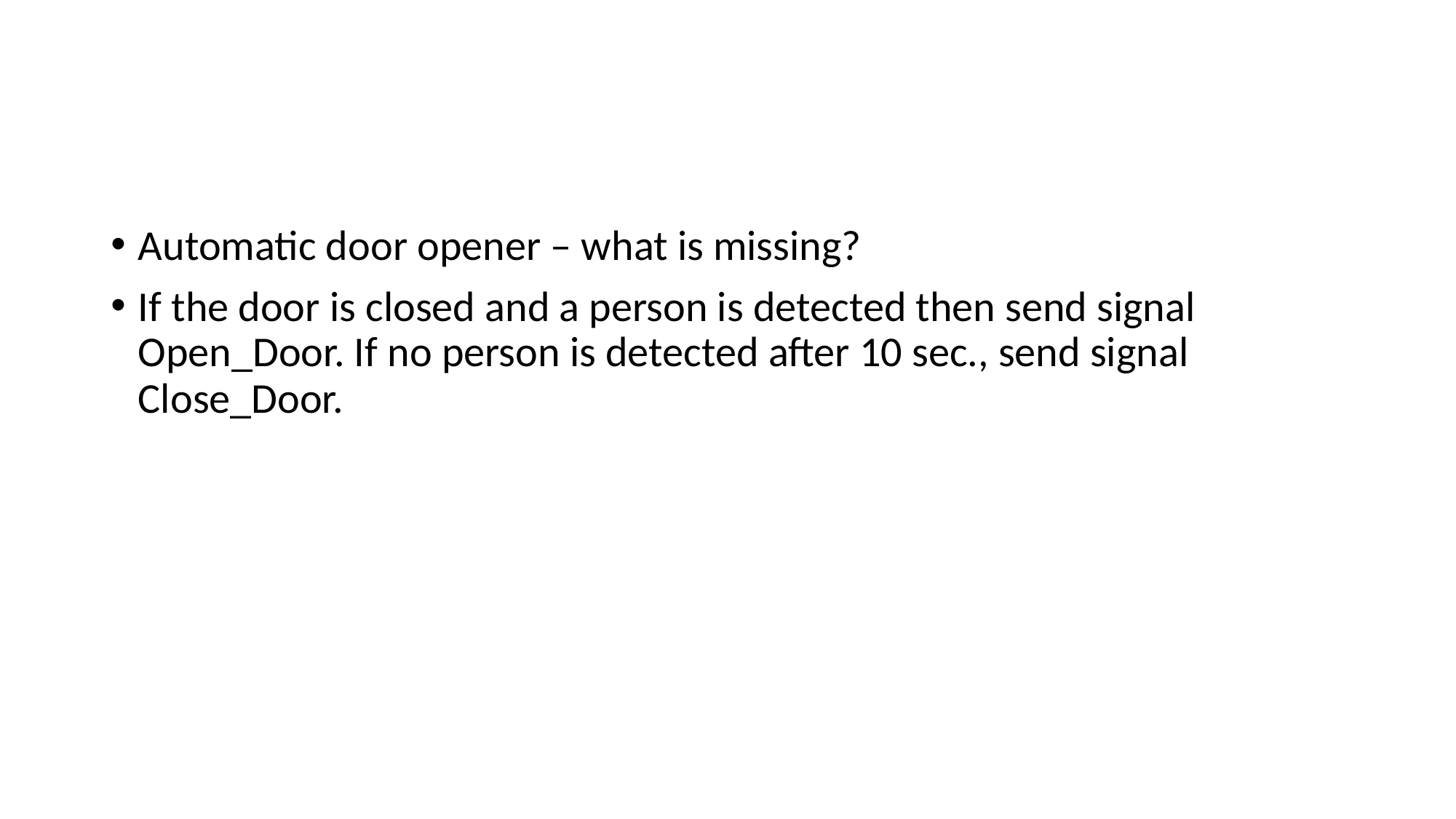

#
Automatic door opener – what is missing?
If the door is closed and a person is detected then send signal Open_Door. If no person is detected after 10 sec., send signal Close_Door.